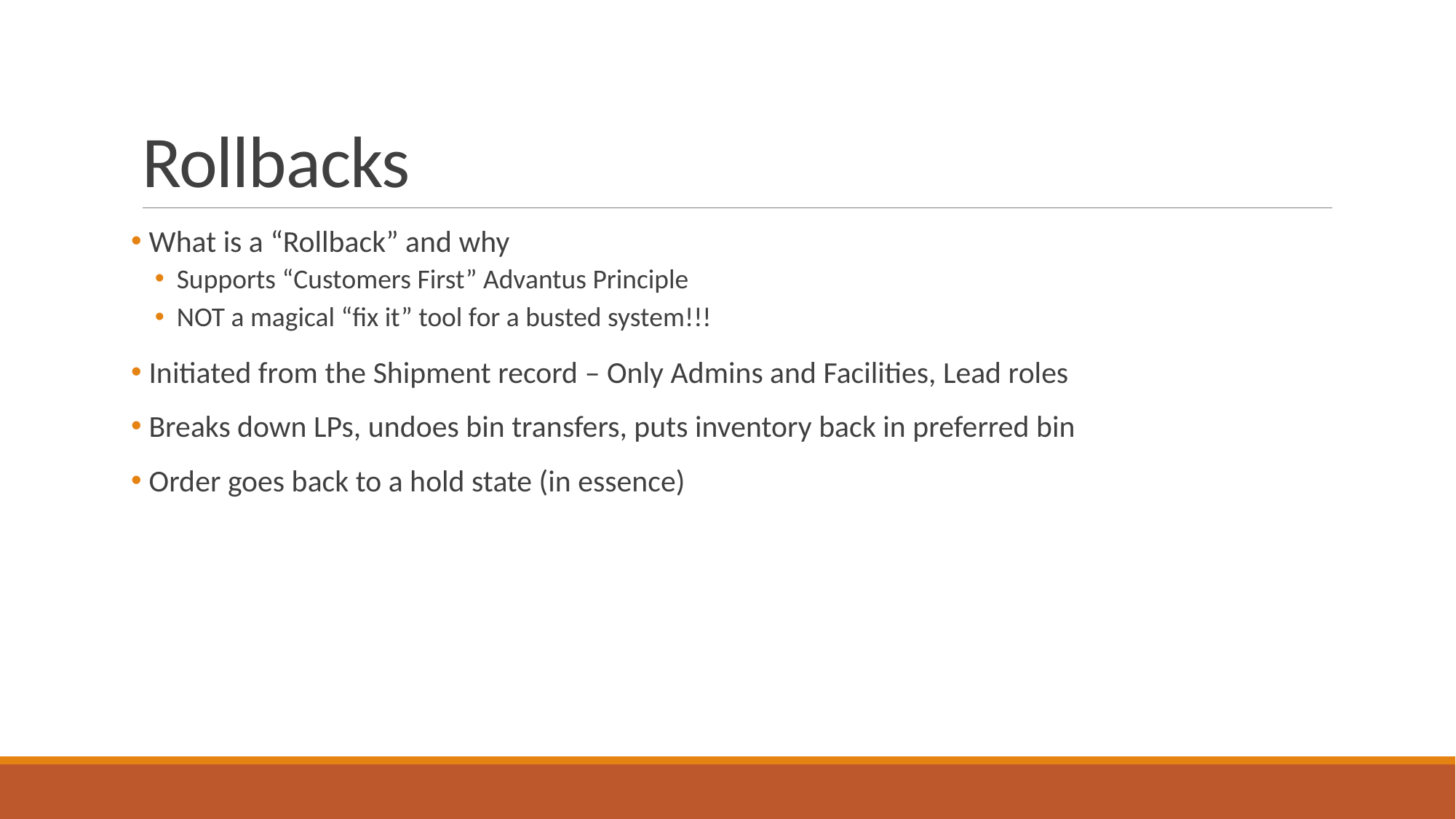

# Rollbacks
 What is a “Rollback” and why
Supports “Customers First” Advantus Principle
NOT a magical “fix it” tool for a busted system!!!
 Initiated from the Shipment record – Only Admins and Facilities, Lead roles
 Breaks down LPs, undoes bin transfers, puts inventory back in preferred bin
 Order goes back to a hold state (in essence)